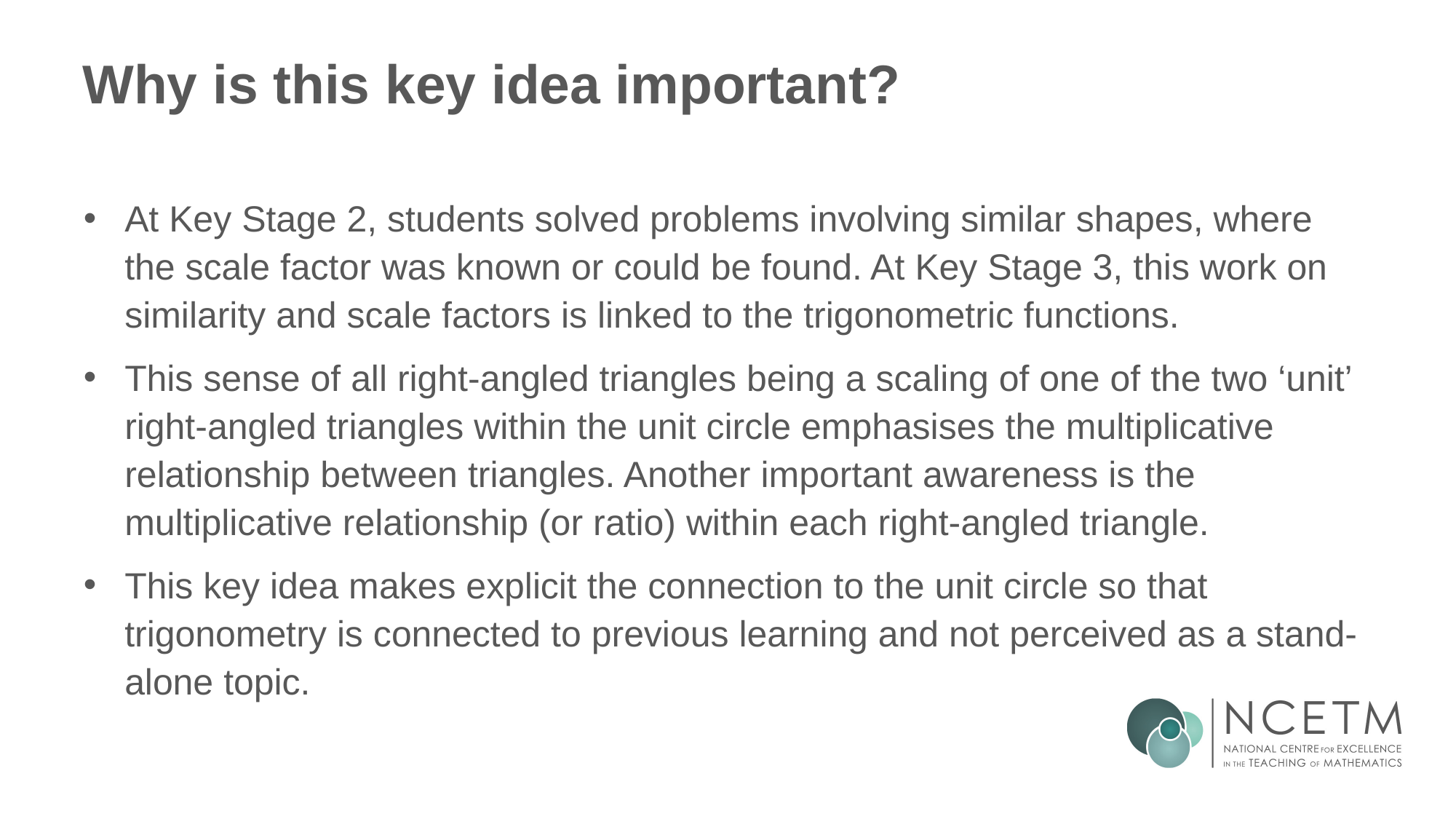

# Why is this key idea important?
At Key Stage 2, students solved problems involving similar shapes, where the scale factor was known or could be found. At Key Stage 3, this work on similarity and scale factors is linked to the trigonometric functions.
This sense of all right-angled triangles being a scaling of one of the two ‘unit’ right-angled triangles within the unit circle emphasises the multiplicative relationship between triangles. Another important awareness is the multiplicative relationship (or ratio) within each right-angled triangle.
This key idea makes explicit the connection to the unit circle so that trigonometry is connected to previous learning and not perceived as a stand-alone topic.